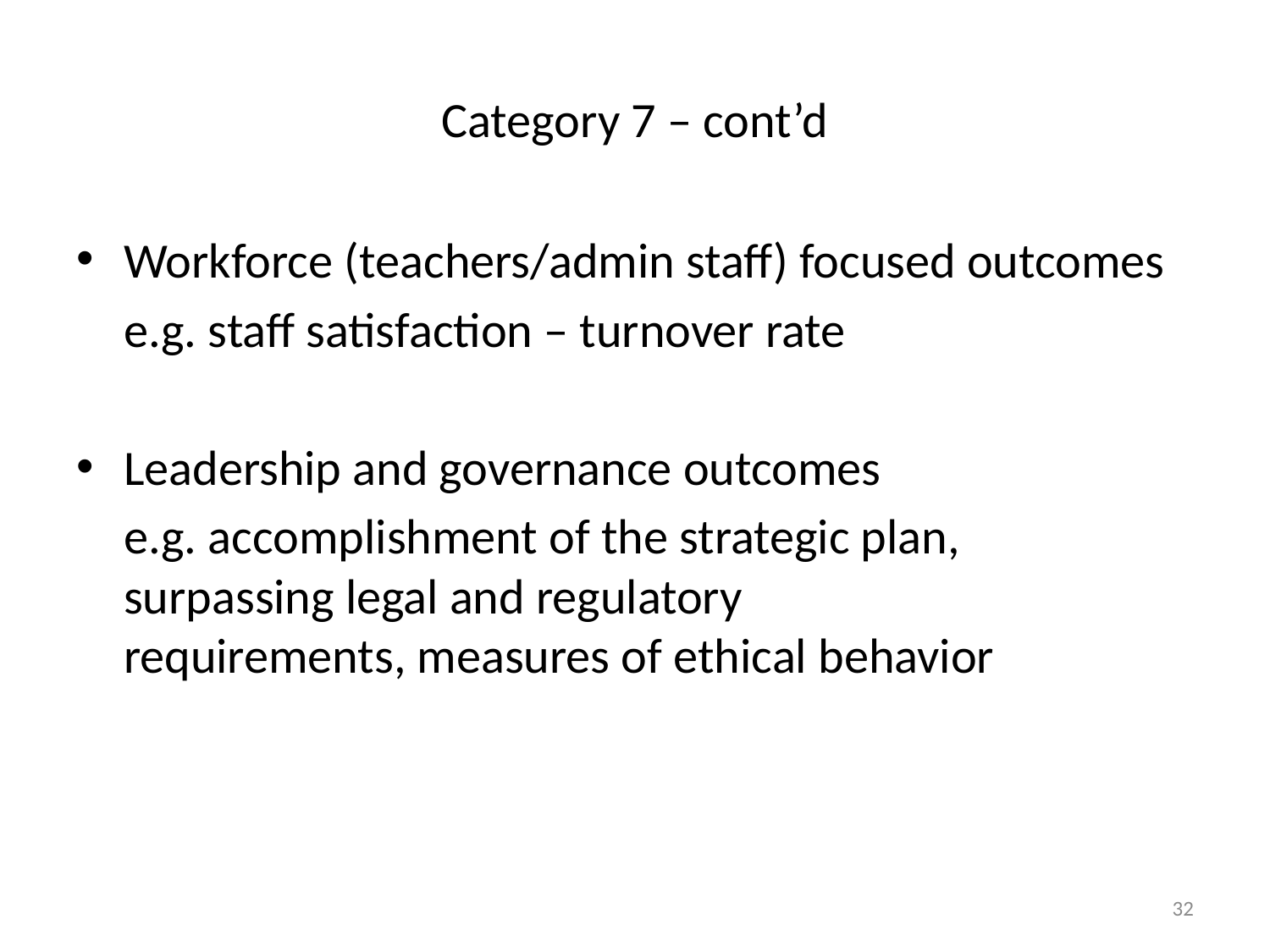

# Category 7 – cont’d
Workforce (teachers/admin staff) focused outcomes
	e.g. staff satisfaction – turnover rate

Leadership and governance outcomes
	e.g. accomplishment of the strategic plan, 	 	 surpassing legal and regulatory  	 	 	 requirements, measures of ethical behavior

32